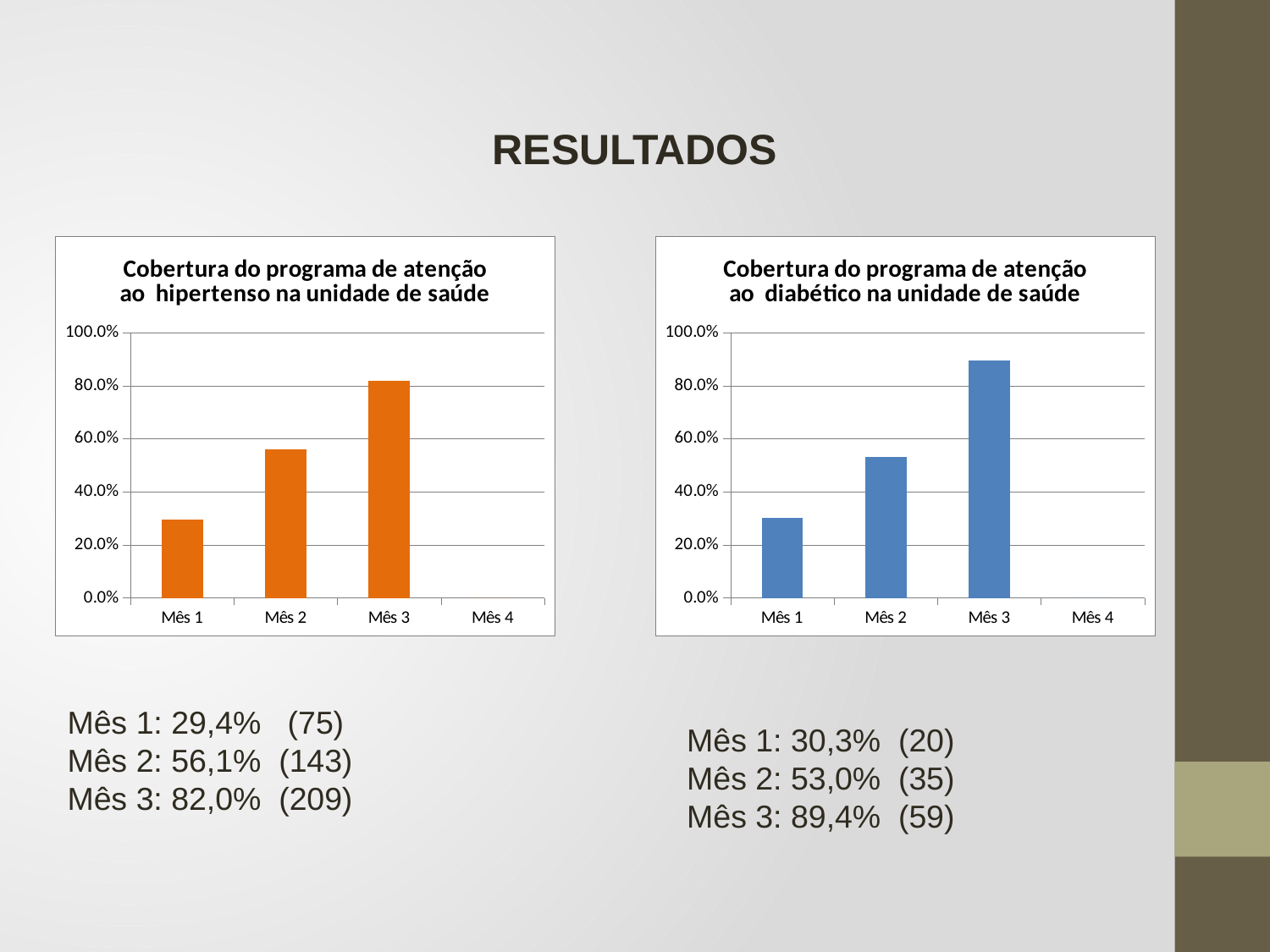

RESULTADOS

### Chart:

| Category | Cobertura do programa de atenção ao  hipertenso na unidade de saúde |
|---|---|
| Mês 1 | 0.29411764705882354 |
| Mês 2 | 0.5607843137254902 |
| Mês 3 | 0.8196078431372549 |
| Mês 4 | 0.0 |

### Chart:

| Category | Cobertura do programa de atenção ao  diabético na unidade de saúde |
|---|---|
| Mês 1 | 0.30303030303030304 |
| Mês 2 | 0.5303030303030303 |
| Mês 3 | 0.8939393939393939 |
| Mês 4 | 0.0 |
Mês 1: 29,4%   (75)
Mês 2: 56,1%  (143)
Mês 3: 82,0%  (209)
Mês 1: 30,3%  (20)
Mês 2: 53,0%  (35)
Mês 3: 89,4%  (59)